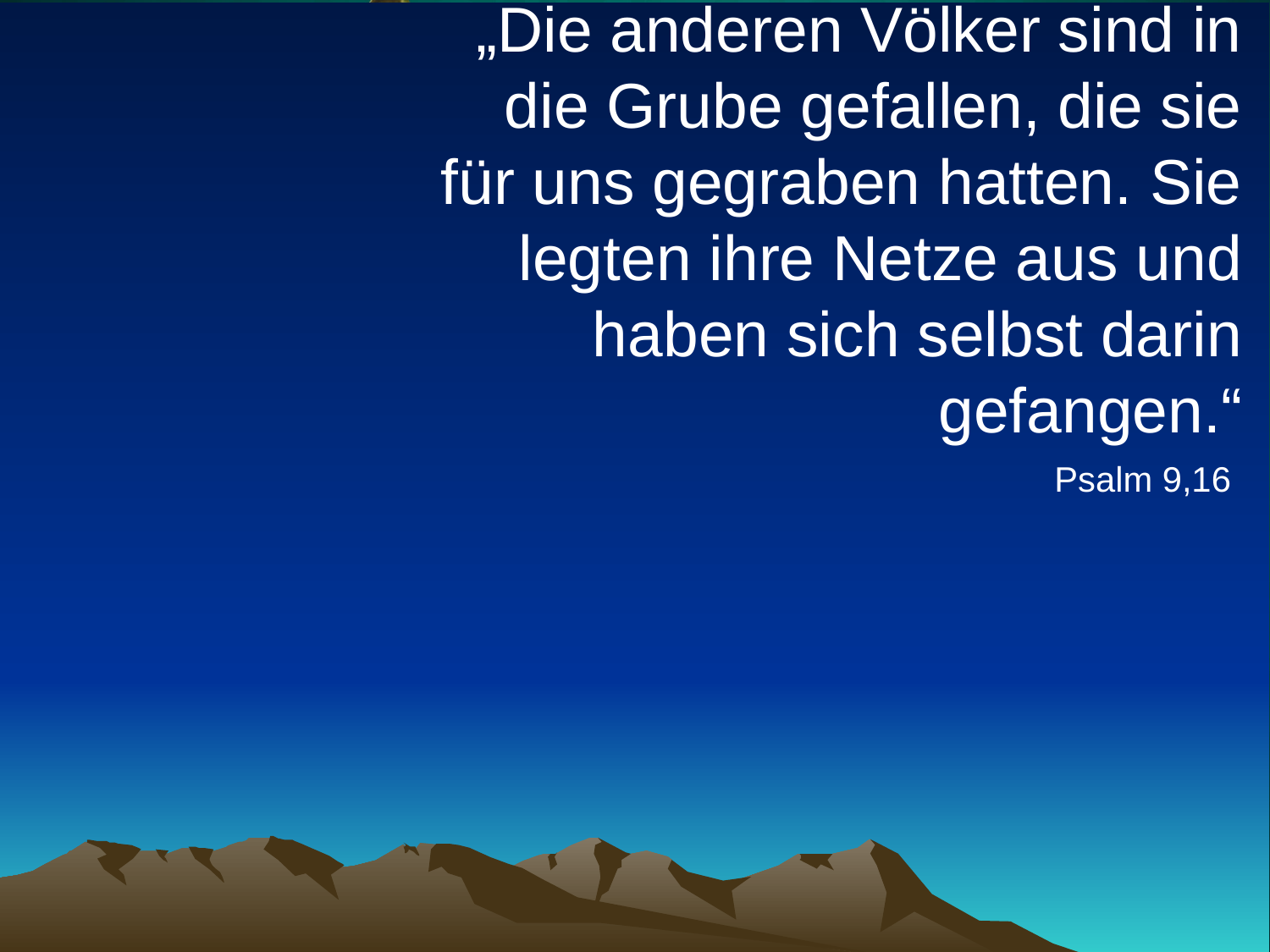

# „Die anderen Völker sind in die Grube gefallen, die sie für uns gegraben hatten. Sie legten ihre Netze aus und haben sich selbst darin gefangen.“
Psalm 9,16